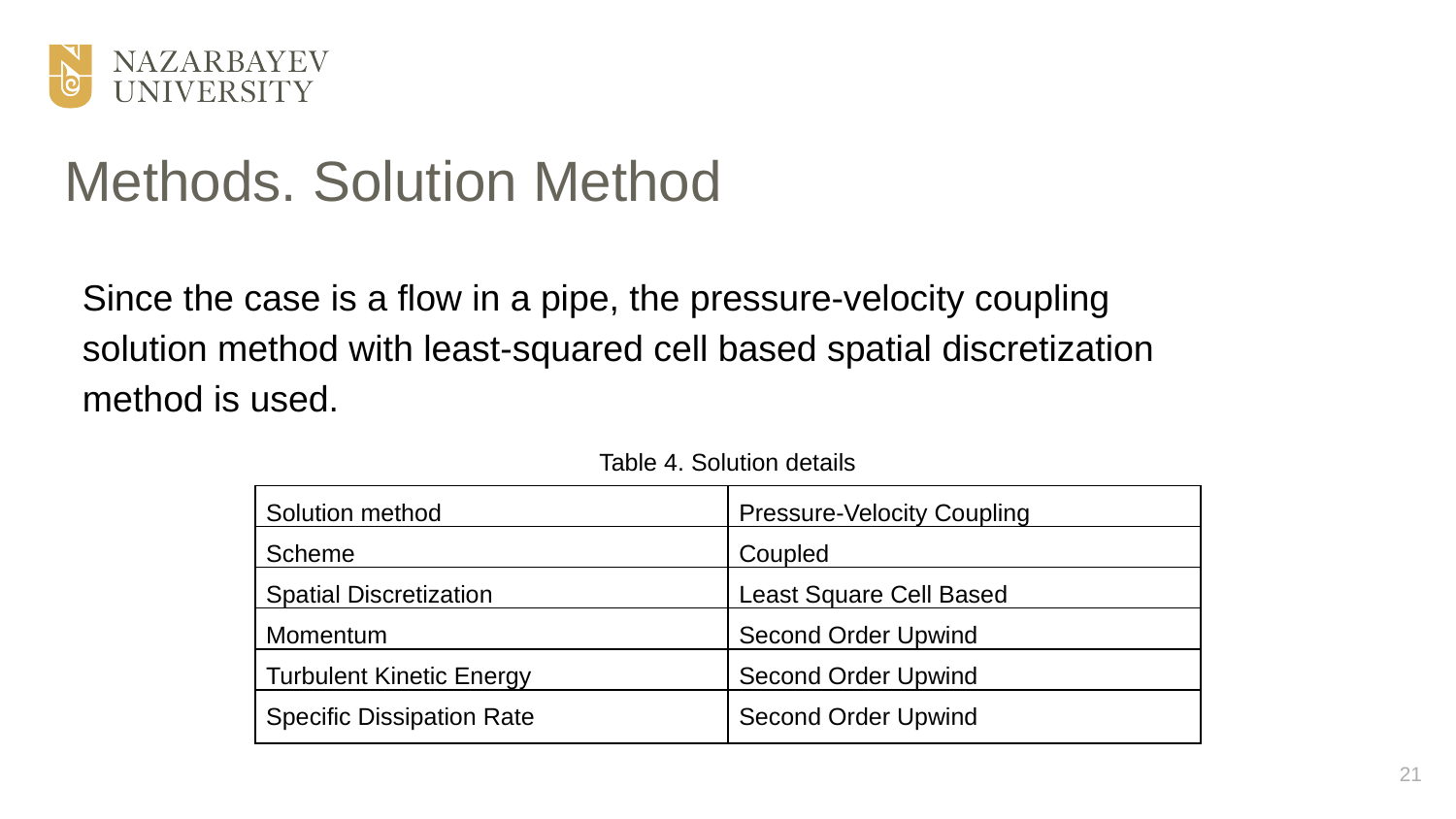

# Methods. Solution Method
Since the case is a flow in a pipe, the pressure-velocity coupling solution method with least-squared cell based spatial discretization method is used.
Table 4. Solution details
| Solution method | Pressure-Velocity Coupling |
| --- | --- |
| Scheme | Coupled |
| Spatial Discretization | Least Square Cell Based |
| Momentum | Second Order Upwind |
| Turbulent Kinetic Energy | Second Order Upwind |
| Specific Dissipation Rate | Second Order Upwind |
21